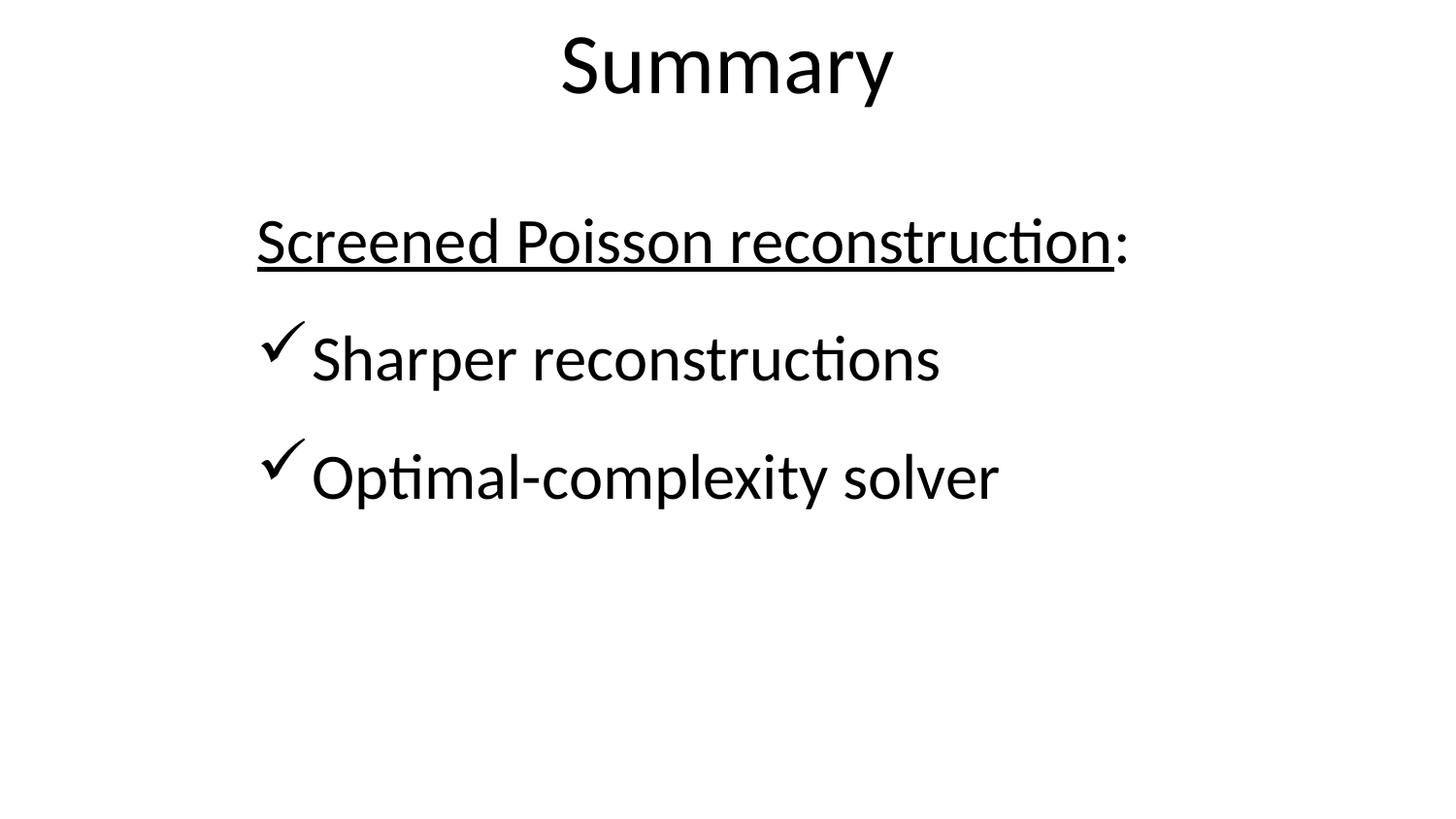

# Summary
Screened Poisson reconstruction:
Sharper reconstructions
Optimal-complexity solver